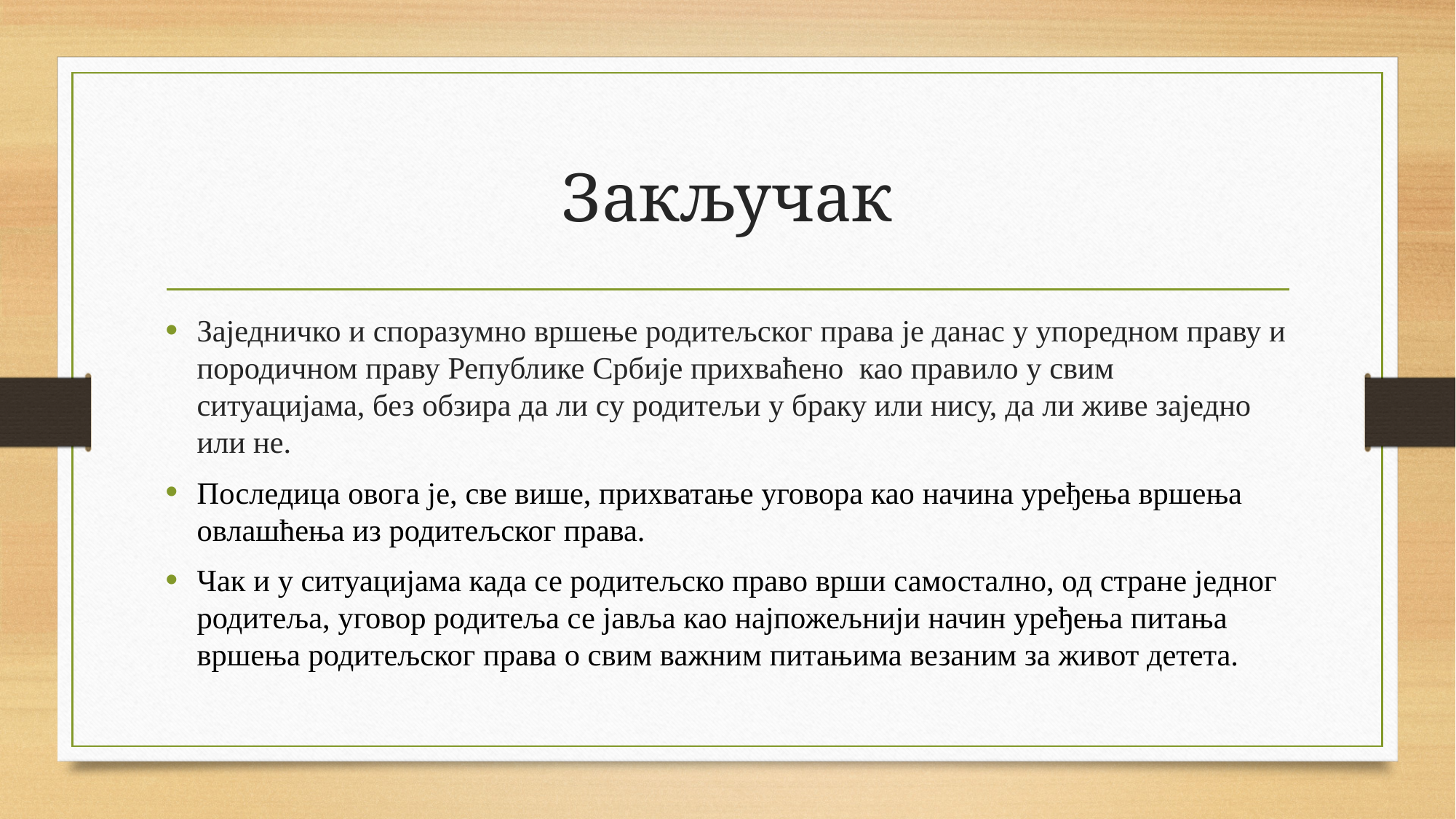

# Закључак
Заједничко и споразумно вршење родитељског права је данас у упоредном праву и породичном праву Републике Србије прихваћено  као правило у свим ситуацијама, без обзира да ли су родитељи у браку или нису, да ли живе заједно или не.
Последица овога је, све више, прихватање уговора као начина уређења вршења овлашћења из родитељског права.
Чак и у ситуацијама када се родитељско право врши самостално, од стране једног родитеља, уговор родитеља се јавља као најпожељнији начин уређења питања вршења родитељског права о свим важним питањима везаним за живот детета.